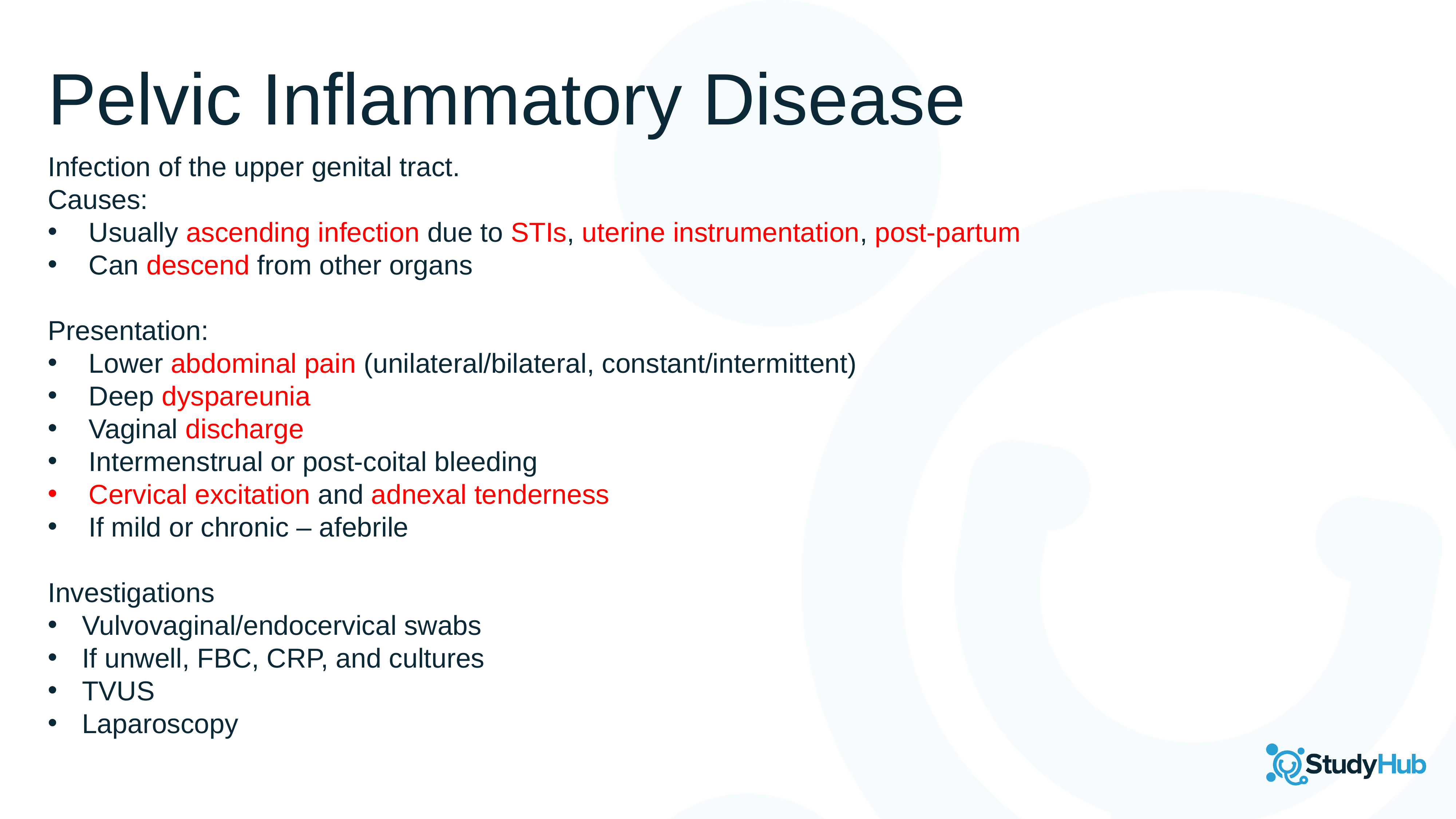

Pelvic Inflammatory Disease
Infection of the upper genital tract.
Causes:
Usually ascending infection due to STIs, uterine instrumentation, post-partum
Can descend from other organs

Presentation:
Lower abdominal pain (unilateral/bilateral, constant/intermittent)
Deep dyspareunia
Vaginal discharge
Intermenstrual or post-coital bleeding
Cervical excitation and adnexal tenderness
If mild or chronic – afebrile

Investigations
Vulvovaginal/endocervical swabs
If unwell, FBC, CRP, and cultures
TVUS
Laparoscopy